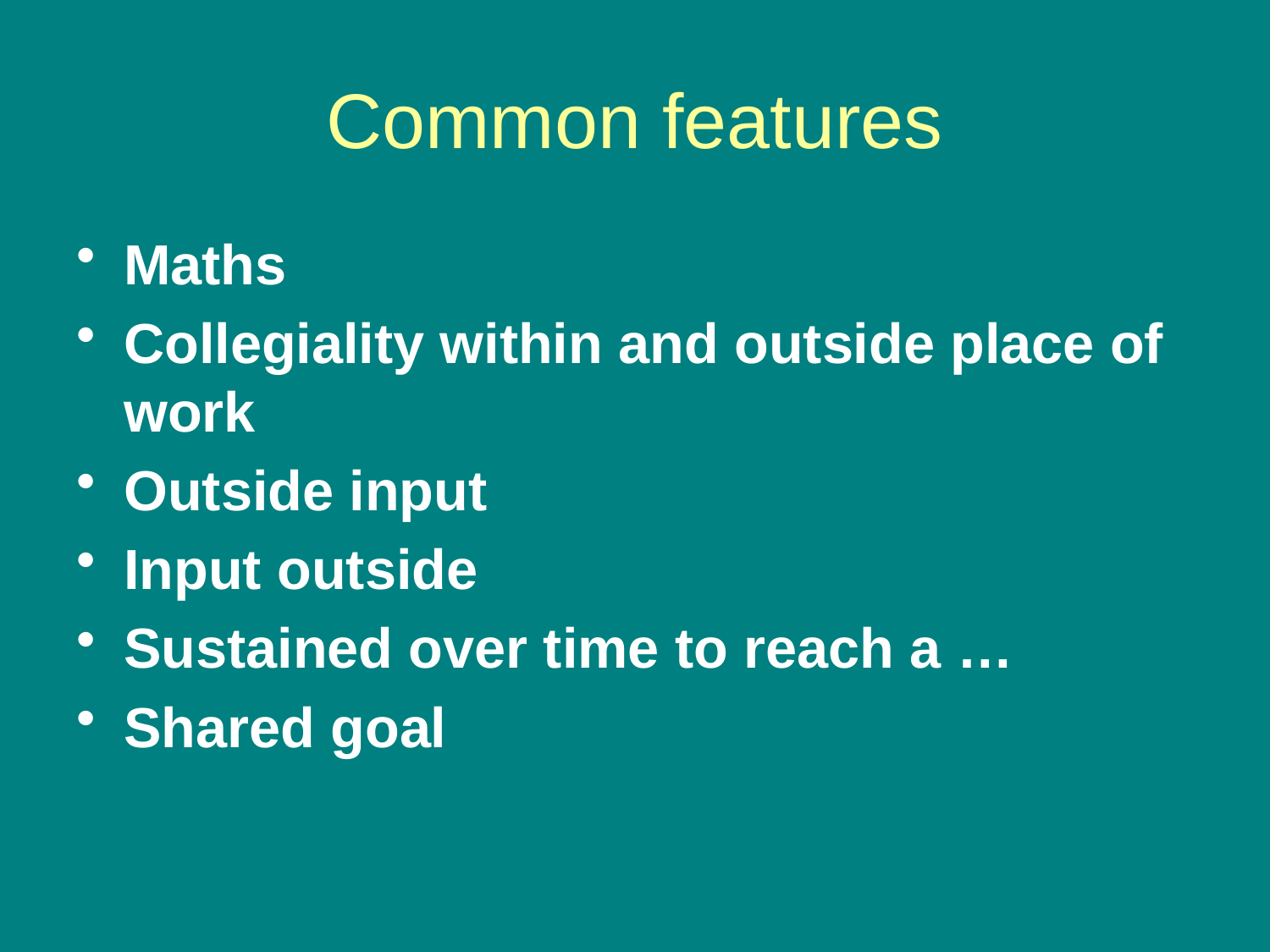

# Common features
Maths
Collegiality within and outside place of work
Outside input
Input outside
Sustained over time to reach a …
Shared goal